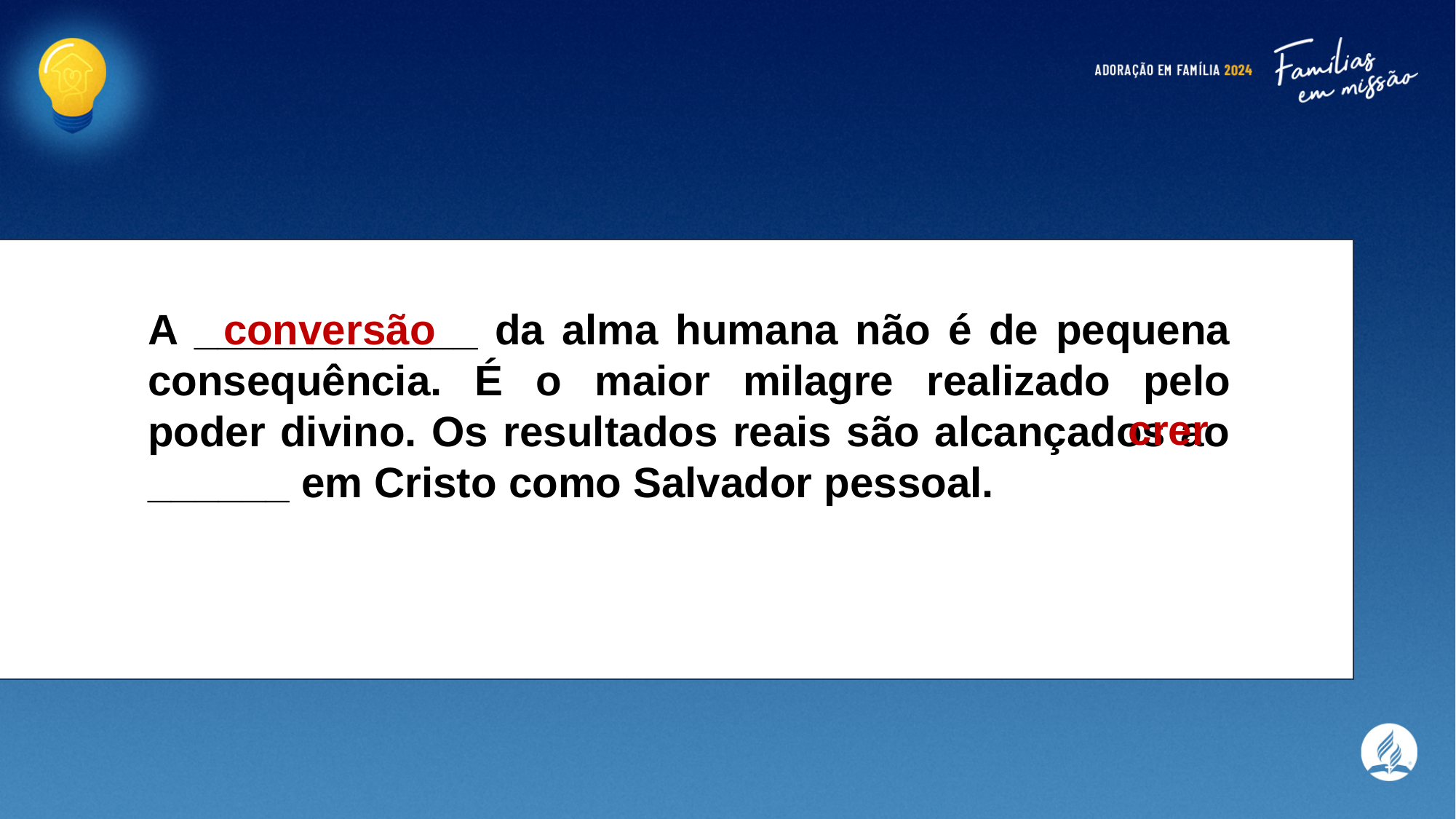

conversão
A ____________ da alma humana não é de pequena consequência. É o maior milagre realizado pelo poder divino. Os resultados reais são alcançados ao ______ em Cristo como Salvador pessoal.
crer